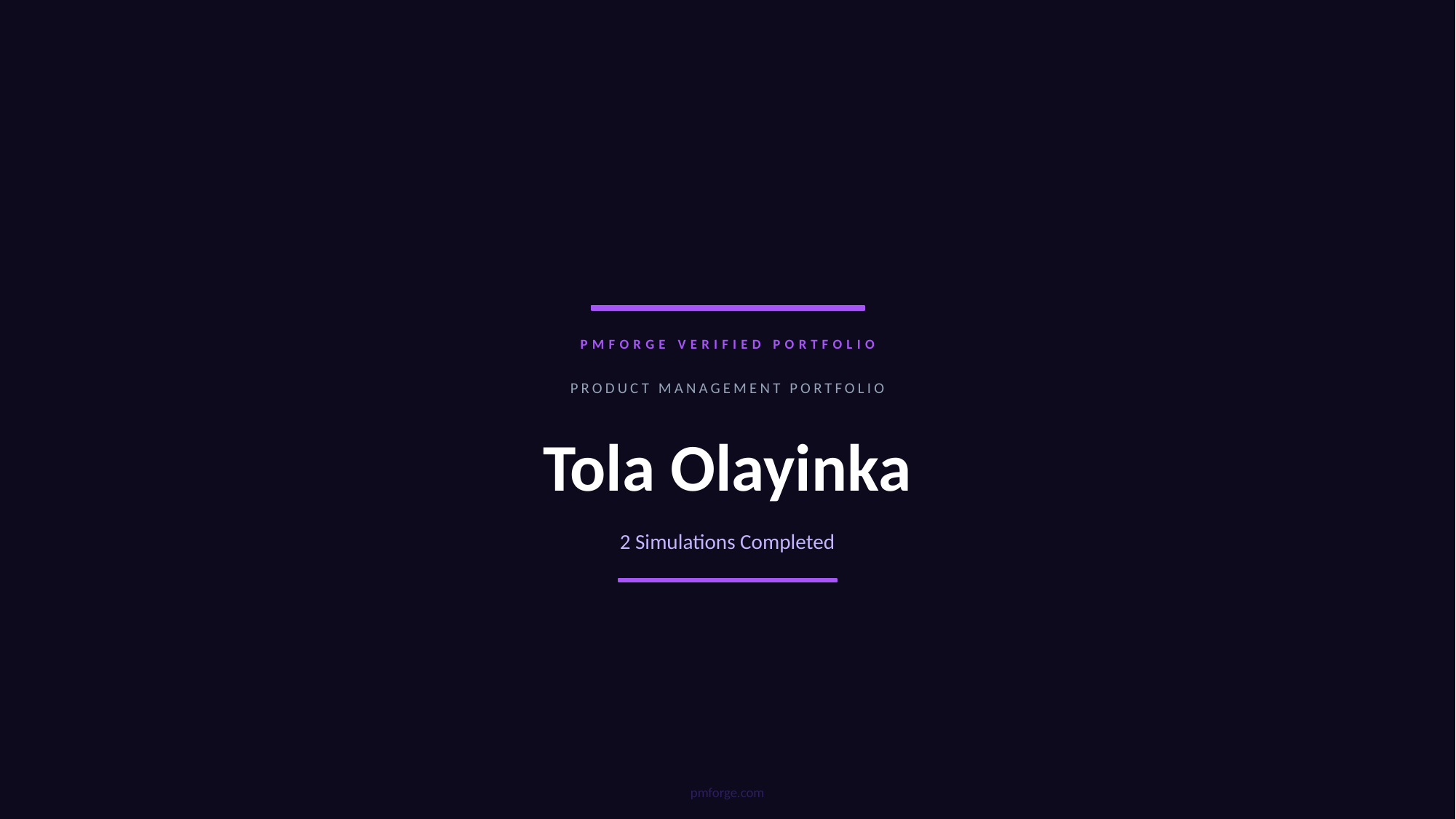

PMFORGE VERIFIED PORTFOLIO
PRODUCT MANAGEMENT PORTFOLIO
Tola Olayinka
2 Simulations Completed

pmforge.com